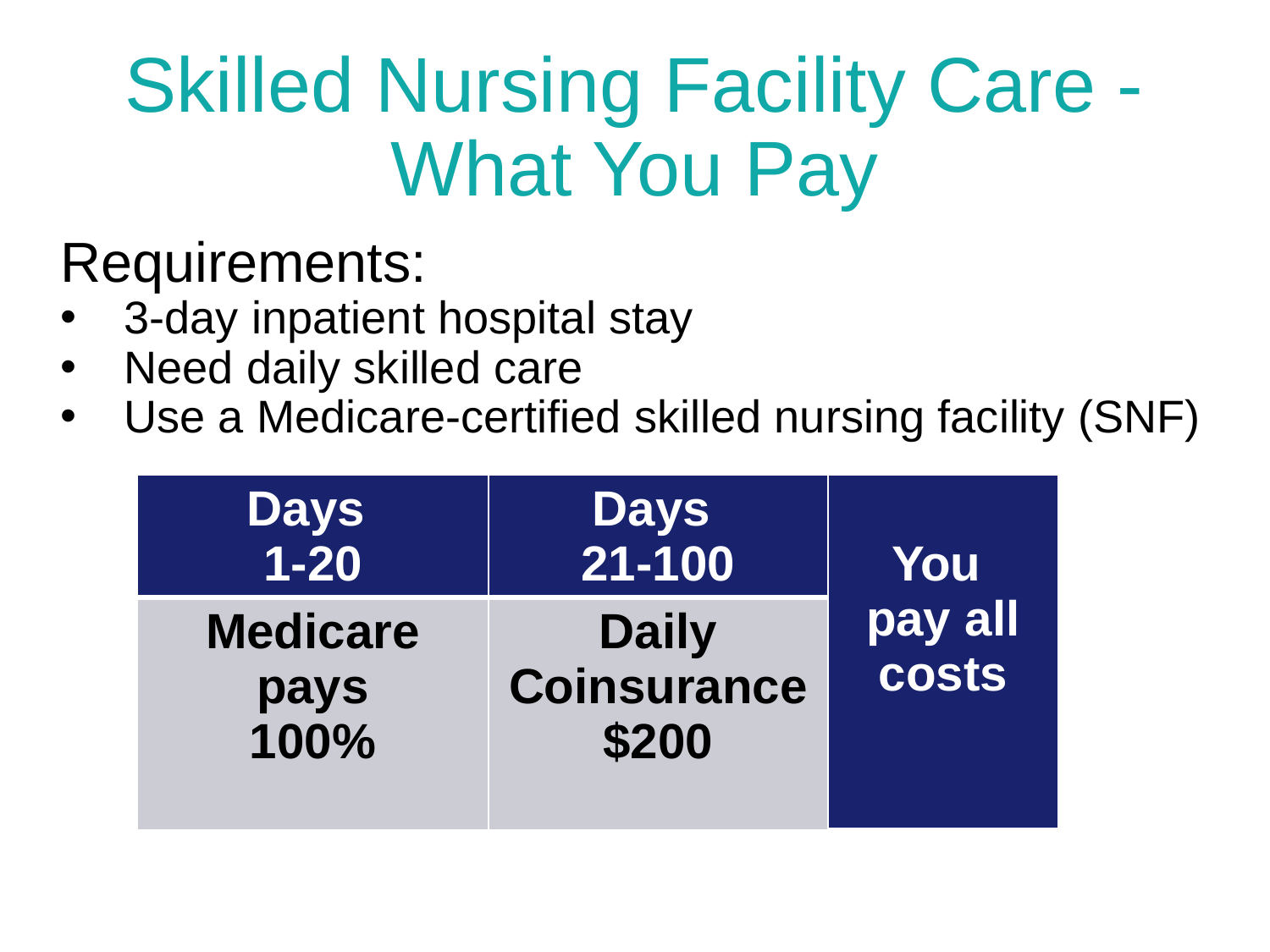

# Skilled Nursing Facility Care - What You Pay
Requirements:
3-day inpatient hospital stay
Need daily skilled care
Use a Medicare-certified skilled nursing facility (SNF)
| Days 1-20 | Days 21-100 | You pay all costs |
| --- | --- | --- |
| Medicare pays 100% | Daily Coinsurance $200 |  |